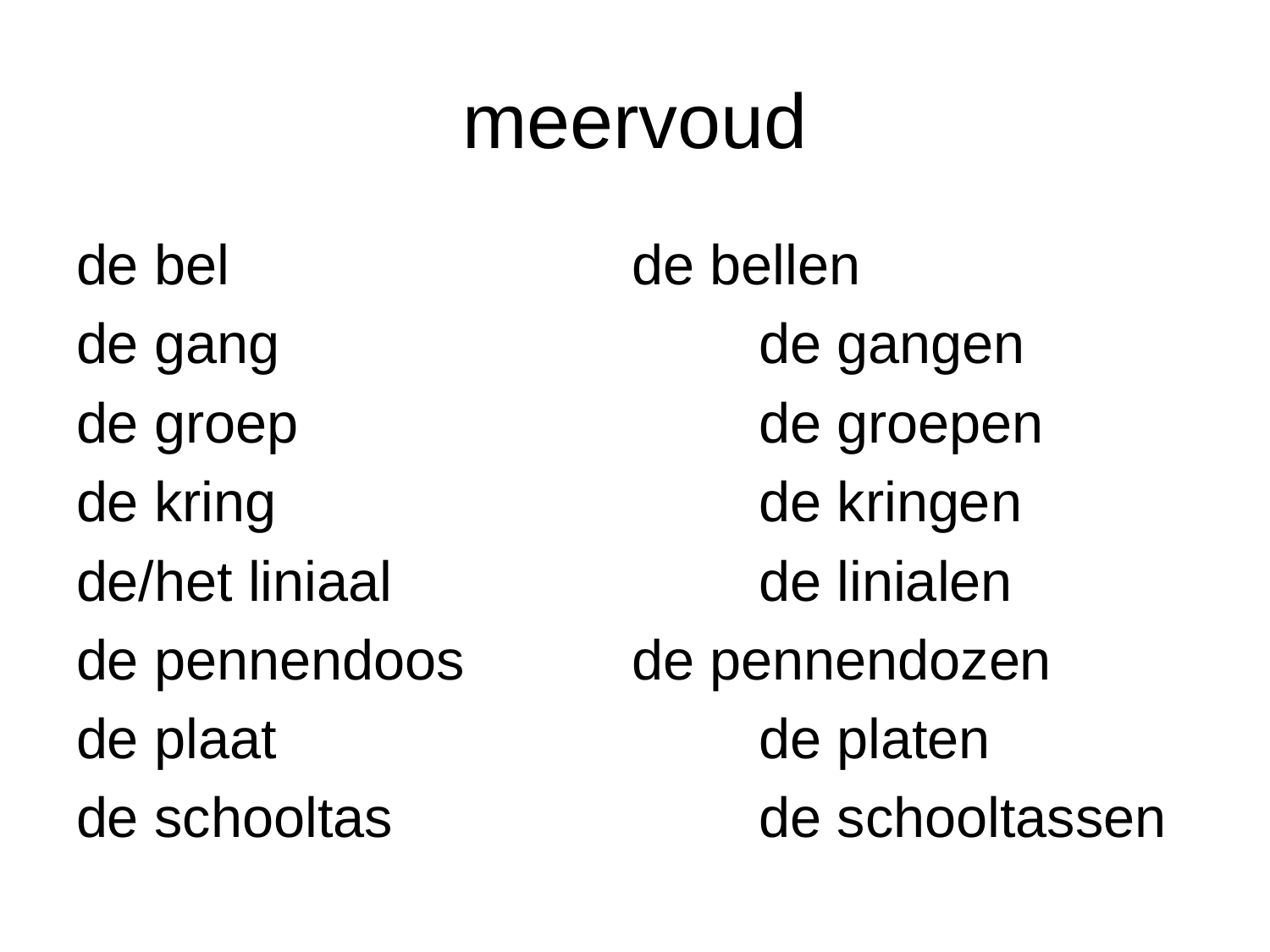

# meervoud
de bel				de bellen
de gang				de gangen
de groep				de groepen
de kring				de kringen
de/het liniaal			de linialen
de pennendoos		de pennendozen
de plaat				de platen
de schooltas			de schooltassen